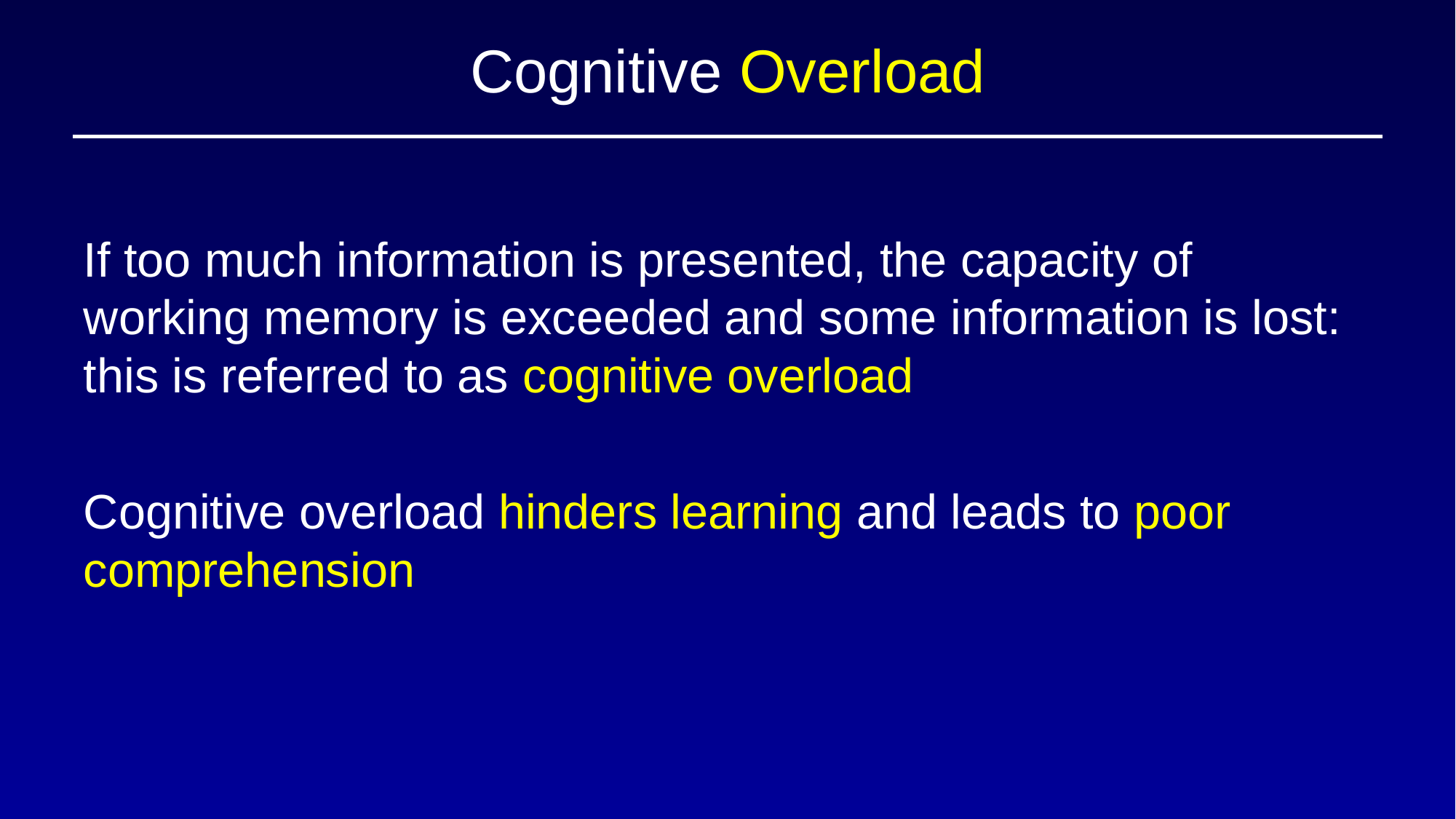

# Cognitive Overload

If too much information is presented, the capacity of working memory is exceeded and some information is lost: this is referred to as cognitive overload

Cognitive overload hinders learning and leads to poor comprehension